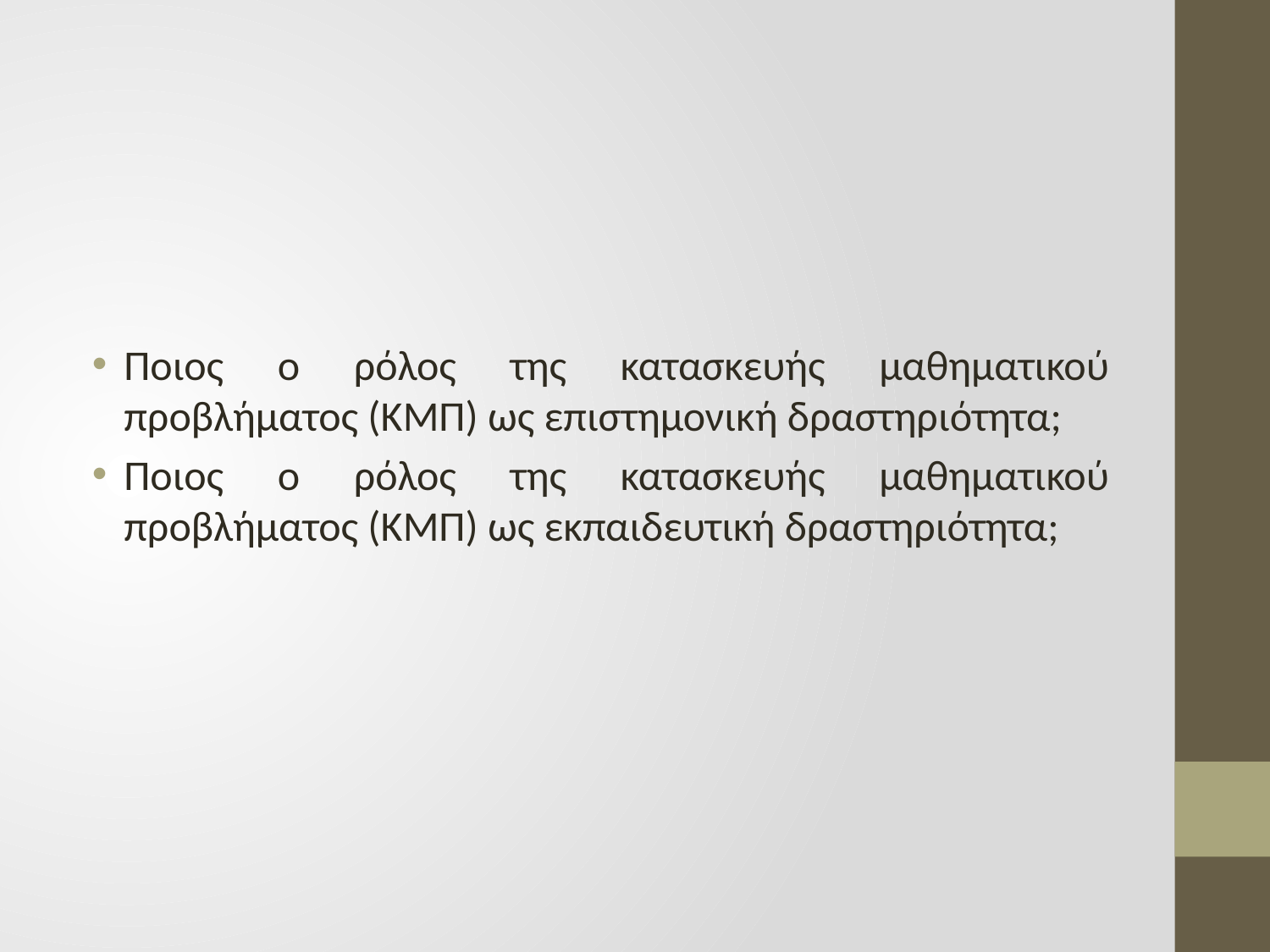

#

Ποιος ο ρόλος της κατασκευής μαθηματικού προβλήματος (ΚΜΠ) ως επιστημονική δραστηριότητα;
Ποιος ο ρόλος της κατασκευής μαθηματικού προβλήματος (ΚΜΠ) ως εκπαιδευτική δραστηριότητα;